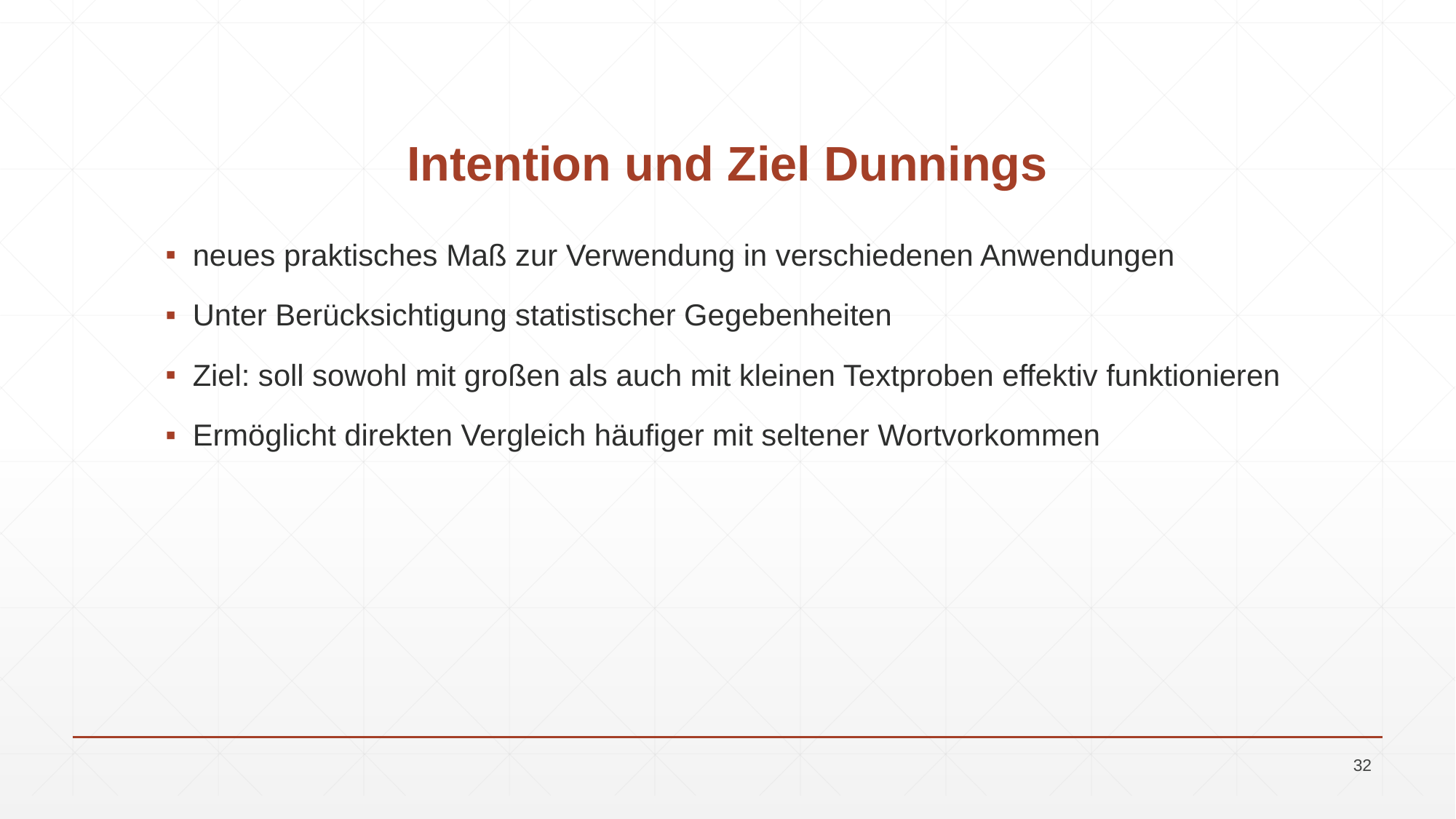

# Intention und Ziel Dunnings
neues praktisches Maß zur Verwendung in verschiedenen Anwendungen
Unter Berücksichtigung statistischer Gegebenheiten
Ziel: soll sowohl mit großen als auch mit kleinen Textproben effektiv funktionieren
Ermöglicht direkten Vergleich häufiger mit seltener Wortvorkommen

32